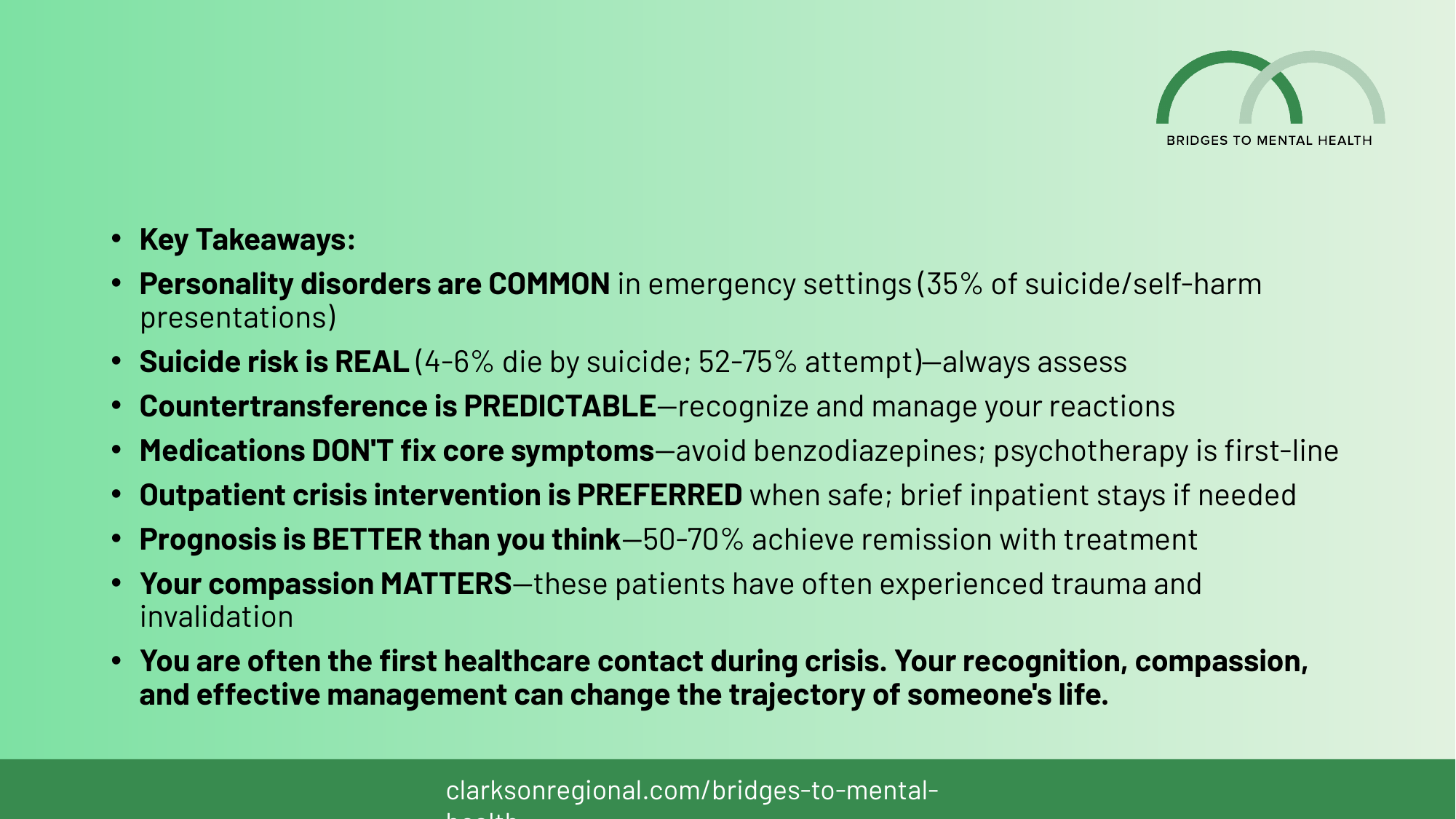

#
Key Takeaways:
Personality disorders are COMMON in emergency settings (35% of suicide/self-harm presentations)
Suicide risk is REAL (4-6% die by suicide; 52-75% attempt)—always assess
Countertransference is PREDICTABLE—recognize and manage your reactions
Medications DON'T fix core symptoms—avoid benzodiazepines; psychotherapy is first-line
Outpatient crisis intervention is PREFERRED when safe; brief inpatient stays if needed
Prognosis is BETTER than you think—50-70% achieve remission with treatment
Your compassion MATTERS—these patients have often experienced trauma and invalidation
You are often the first healthcare contact during crisis. Your recognition, compassion, and effective management can change the trajectory of someone's life.